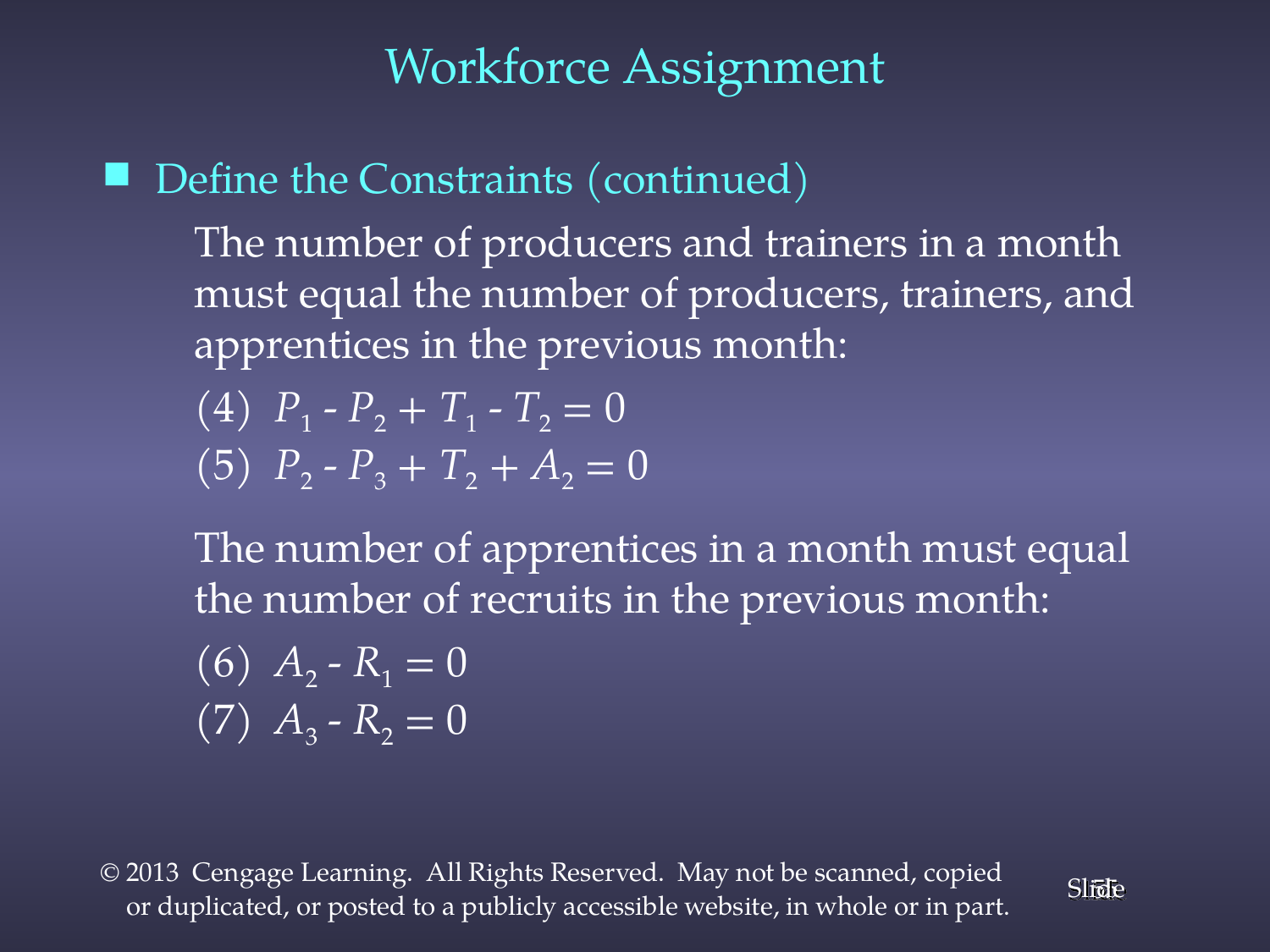

Workforce Assignment
Define the Constraints (continued)
The number of producers and trainers in a month
must equal the number of producers, trainers, and
apprentices in the previous month:

(4)  P1 - P2 + T1 - T2 = 0
(5)  P2 - P3 + T2 + A2 = 0

The number of apprentices in a month must equal
the number of recruits in the previous month:

(6)  A2 - R1 = 0
(7)  A3 - R2 = 0